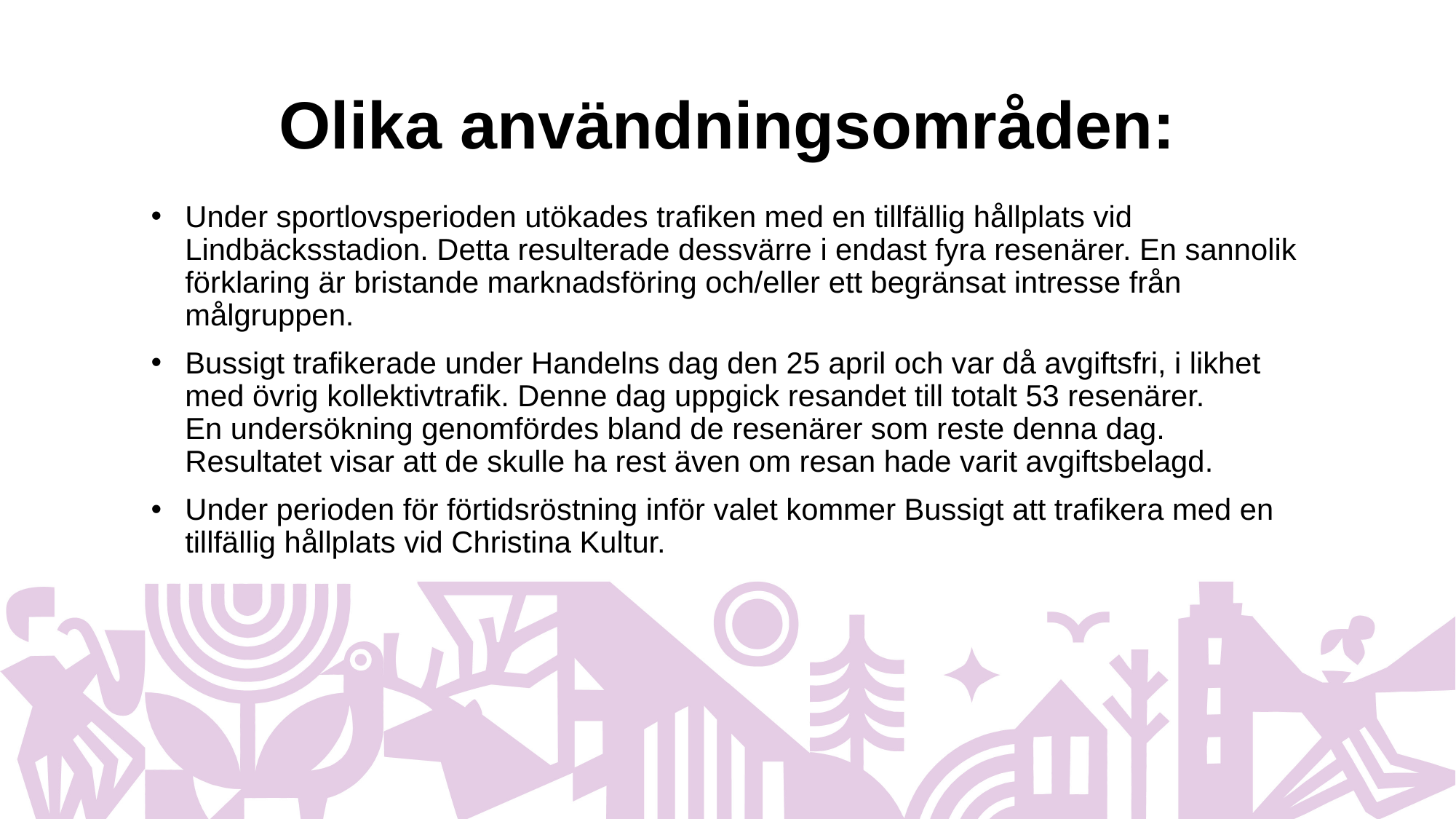

# Olika användningsområden:
Under sportlovsperioden utökades trafiken med en tillfällig hållplats vid Lindbäcksstadion. Detta resulterade dessvärre i endast fyra resenärer. En sannolik förklaring är bristande marknadsföring och/eller ett begränsat intresse från målgruppen.
Bussigt trafikerade under Handelns dag den 25 april och var då avgiftsfri, i likhet med övrig kollektivtrafik. Denne dag uppgick resandet till totalt 53 resenärer.
En undersökning genomfördes bland de resenärer som reste denna dag. Resultatet visar att de skulle ha rest även om resan hade varit avgiftsbelagd.
Under perioden för förtidsröstning inför valet kommer Bussigt att trafikera med en tillfällig hållplats vid Christina Kultur.